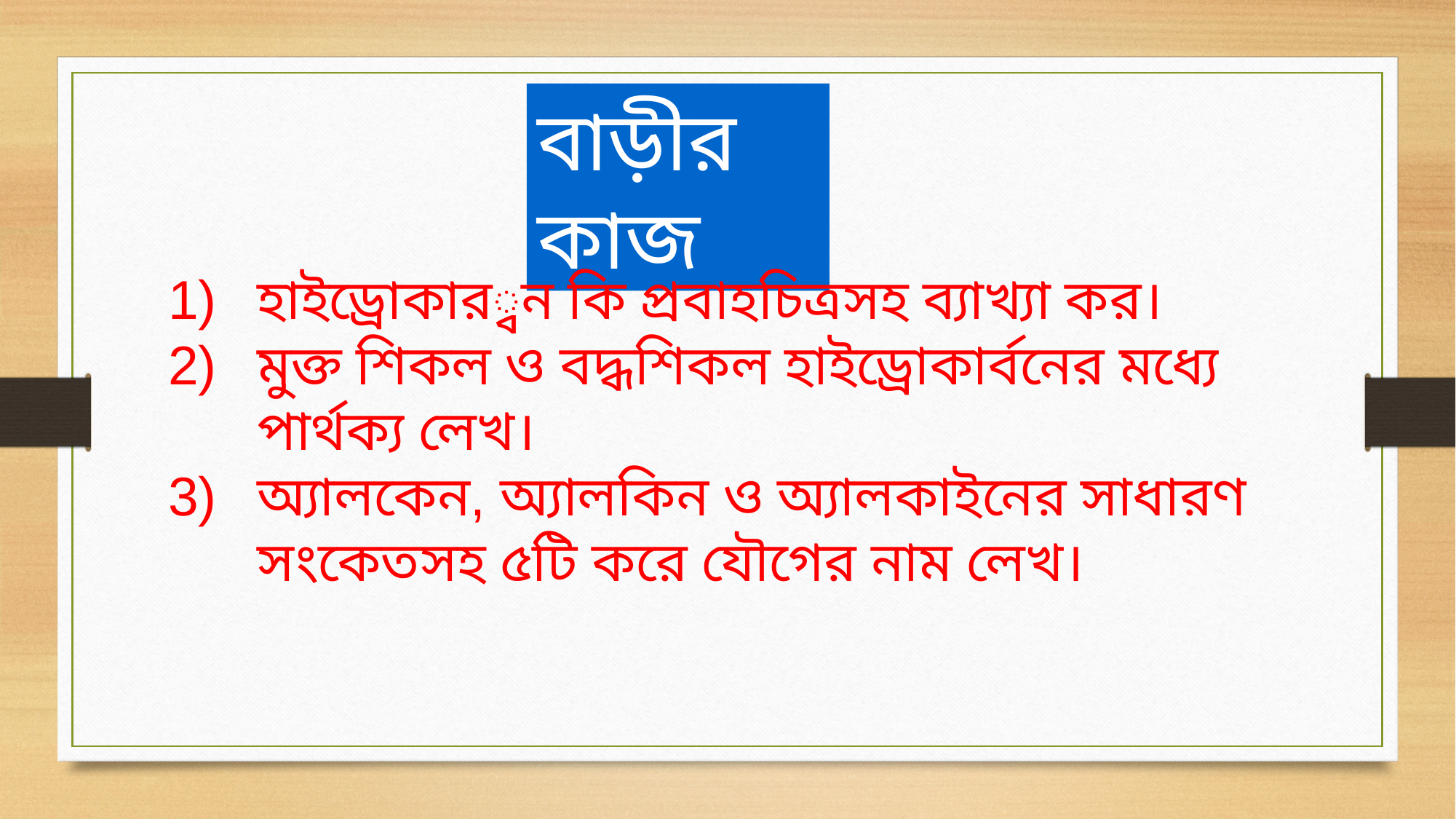

বাড়ীর কাজ
হাইড্রোকার্বন কি প্রবাহচিত্রসহ ব্যাখ্যা কর।
মুক্ত শিকল ও বদ্ধশিকল হাইড্রোকার্বনের মধ্যে পার্থক্য লেখ।
অ্যালকেন, অ্যালকিন ও অ্যালকাইনের সাধারণ সংকেতসহ ৫টি করে যৌগের নাম লেখ।